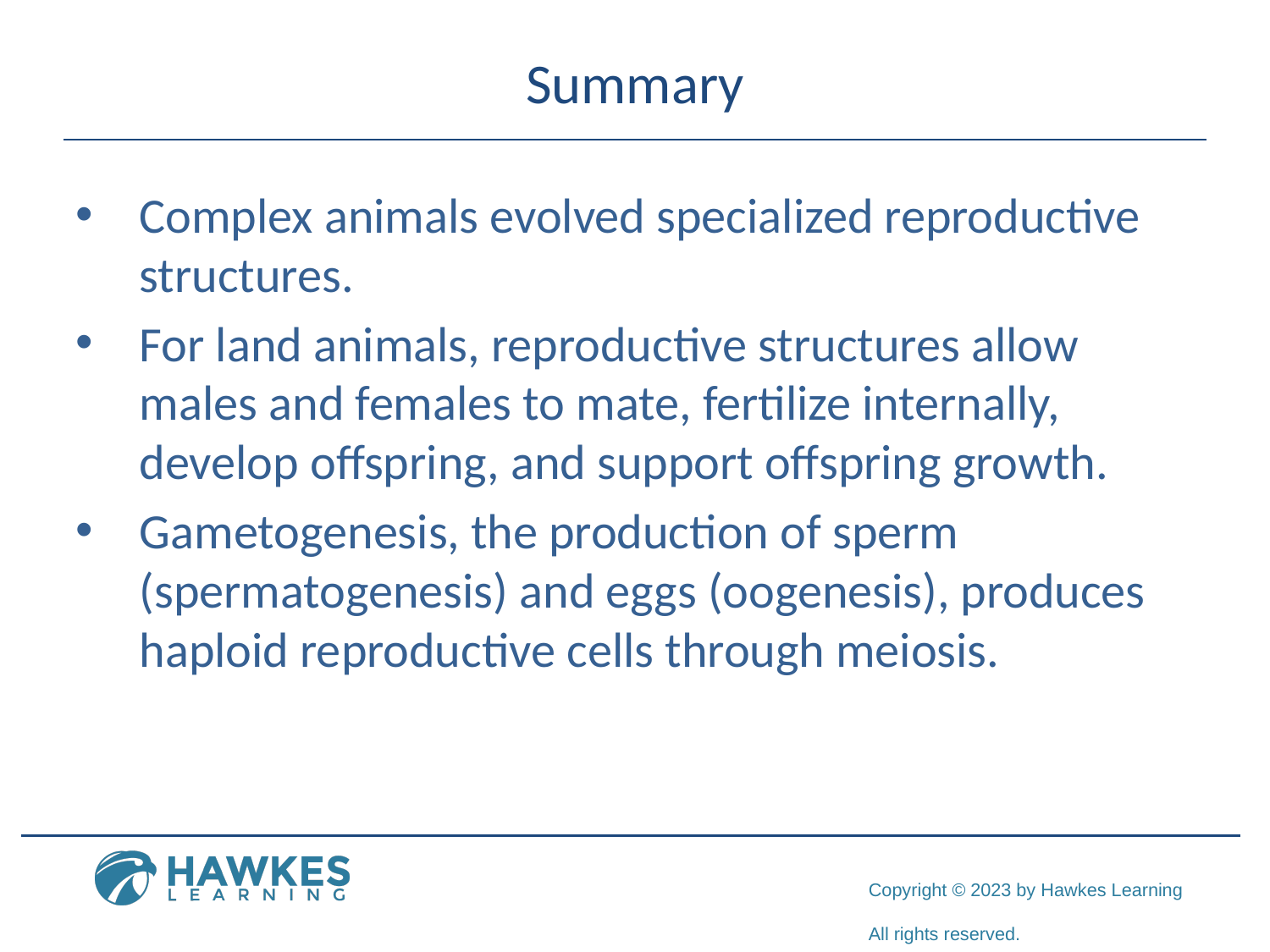

# Summary
Complex animals evolved specialized reproductive structures.
For land animals, reproductive structures allow males and females to mate, fertilize internally, develop offspring, and support offspring growth.
Gametogenesis, the production of sperm (spermatogenesis) and eggs (oogenesis), produces haploid reproductive cells through meiosis.